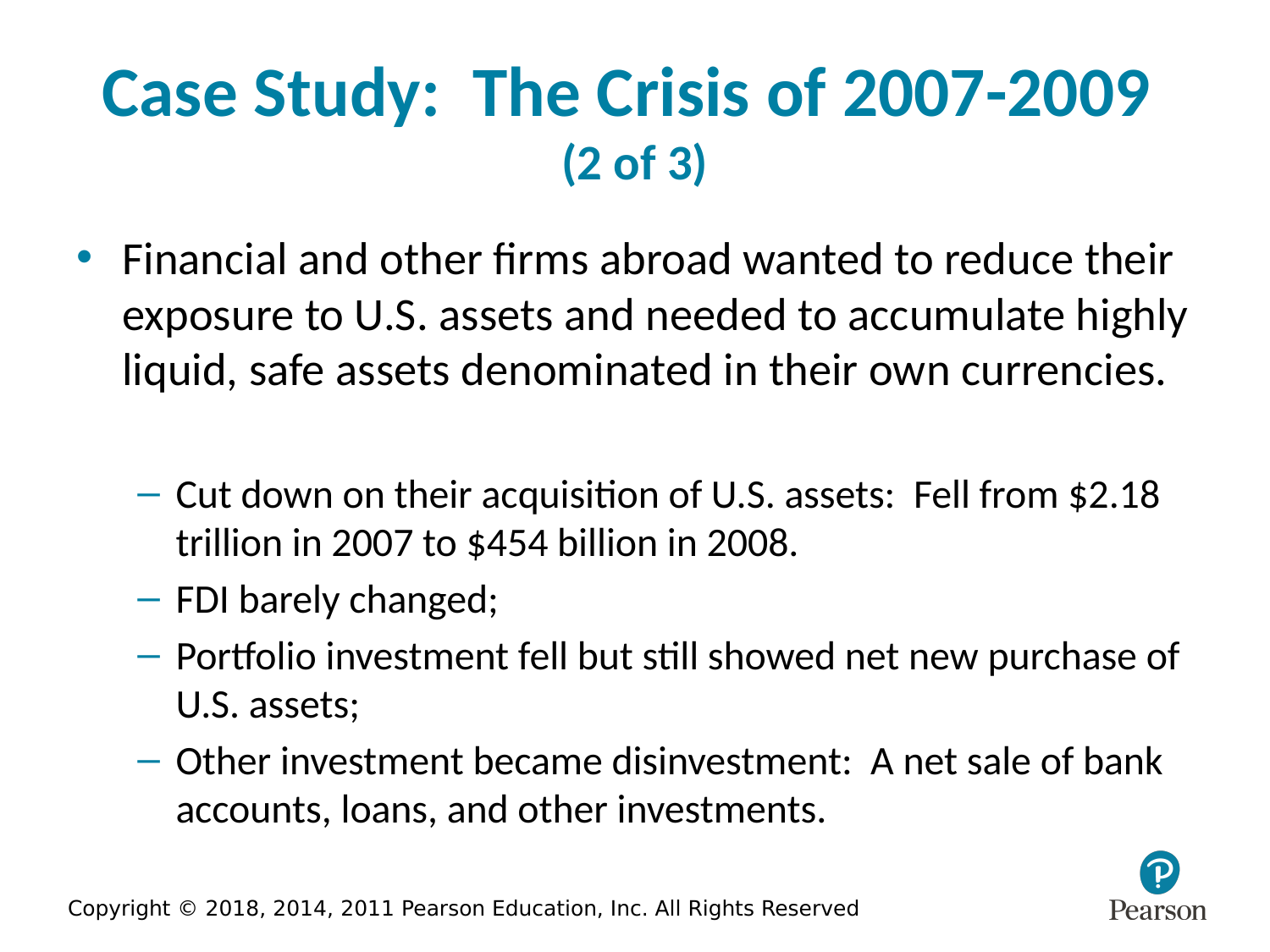

# Case Study:  The Crisis of 2007-2009 (2 of 3)
Financial and other firms abroad wanted to reduce their exposure to U.S. assets and needed to accumulate highly liquid, safe assets denominated in their own currencies.

Cut down on their acquisition of U.S. assets:  Fell from $2.18 trillion in 2007 to $454 billion in 2008.
FDI barely changed;
Portfolio investment fell but still showed net new purchase of U.S. assets;
Other investment became disinvestment:  A net sale of bank accounts, loans, and other investments.